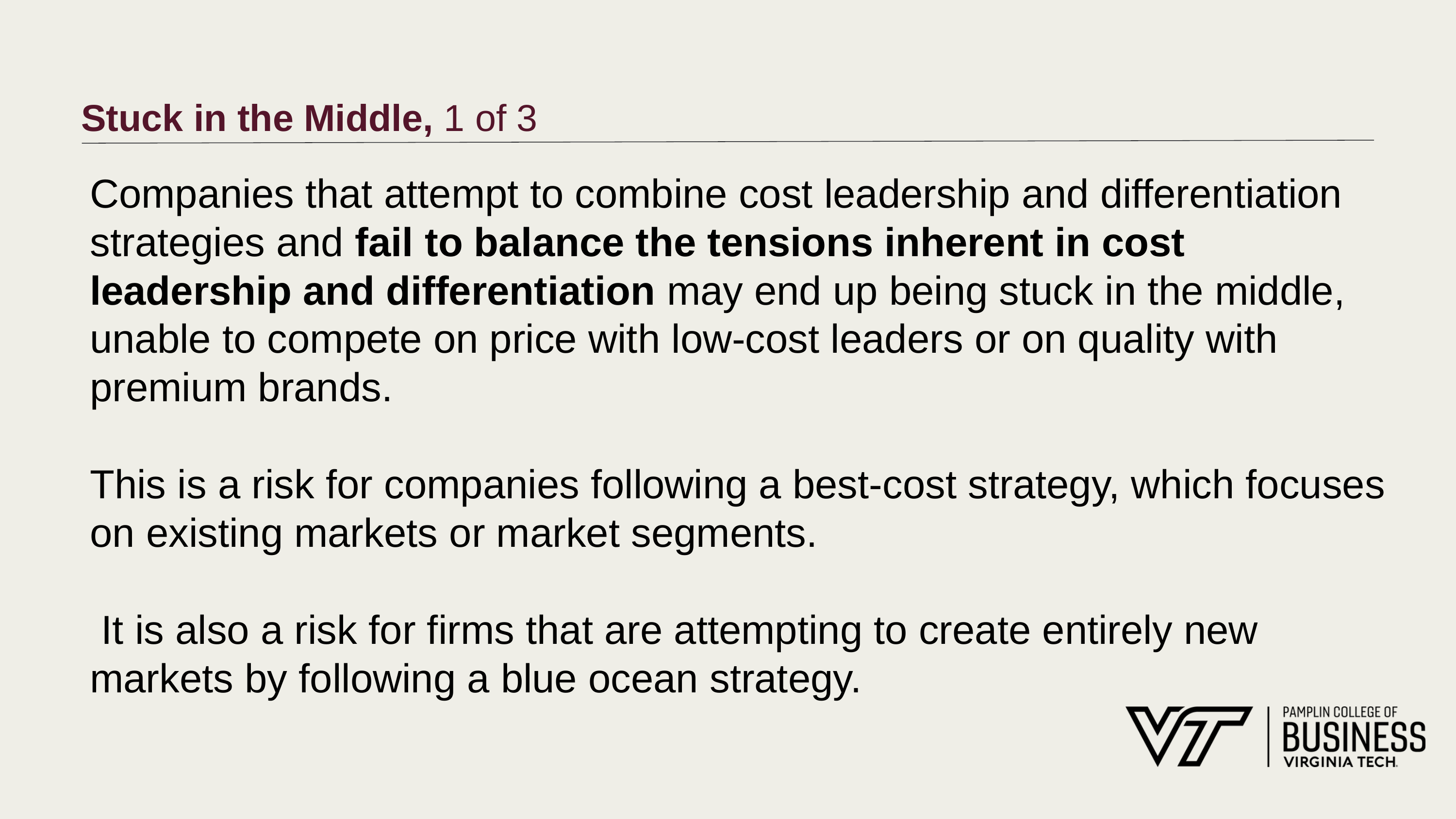

# Stuck in the Middle, 1 of 3
Companies that attempt to combine cost leadership and differentiation strategies and fail to balance the tensions inherent in cost leadership and differentiation may end up being stuck in the middle, unable to compete on price with low-cost leaders or on quality with premium brands.

This is a risk for companies following a best-cost strategy, which focuses on existing markets or market segments.

 It is also a risk for firms that are attempting to create entirely new markets by following a blue ocean strategy.